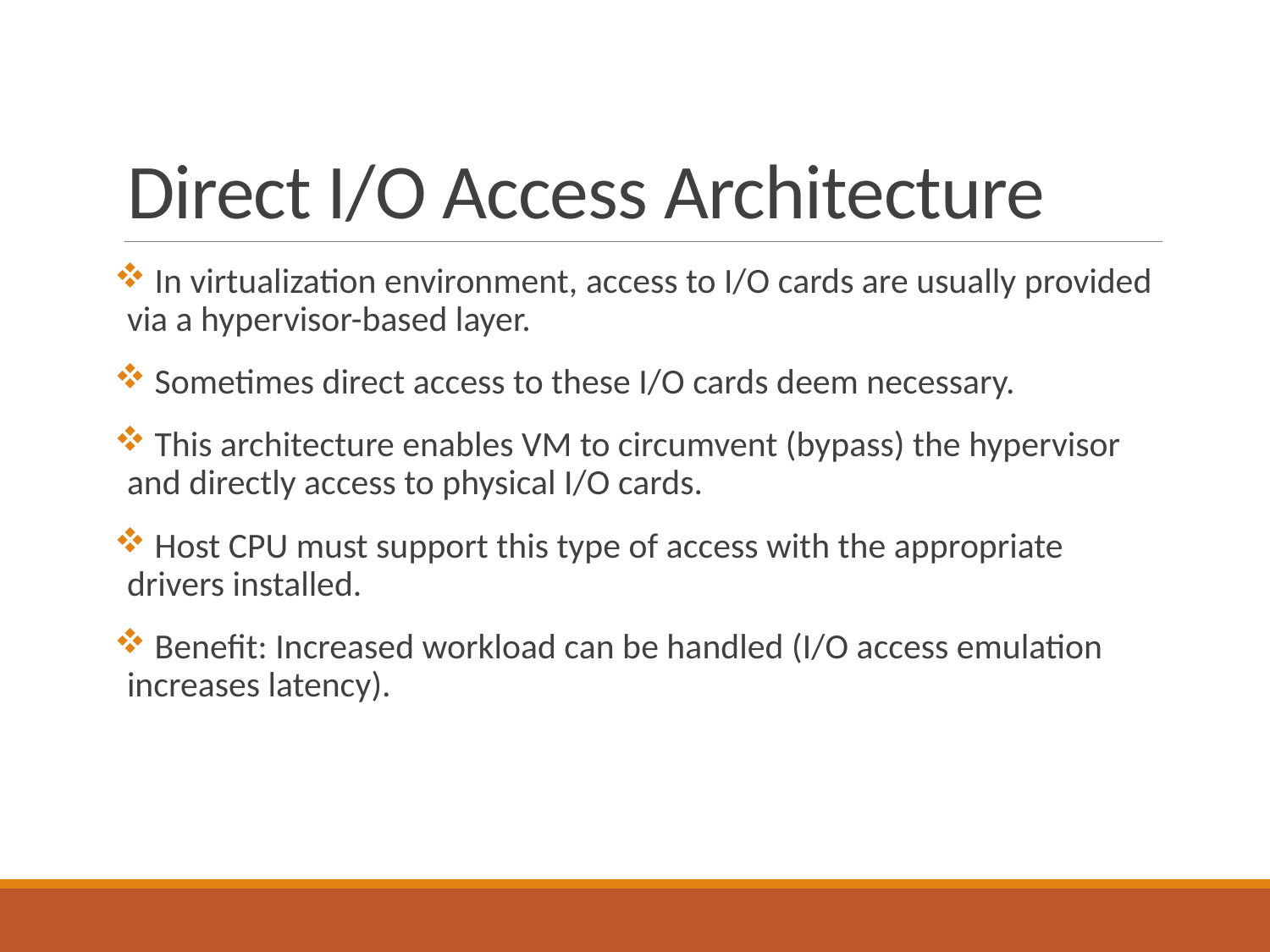

# Direct I/O Access Architecture
 In virtualization environment, access to I/O cards are usually provided via a hypervisor-based layer.
 Sometimes direct access to these I/O cards deem necessary.
 This architecture enables VM to circumvent (bypass) the hypervisor and directly access to physical I/O cards.
 Host CPU must support this type of access with the appropriate drivers installed.
 Benefit: Increased workload can be handled (I/O access emulation increases latency).